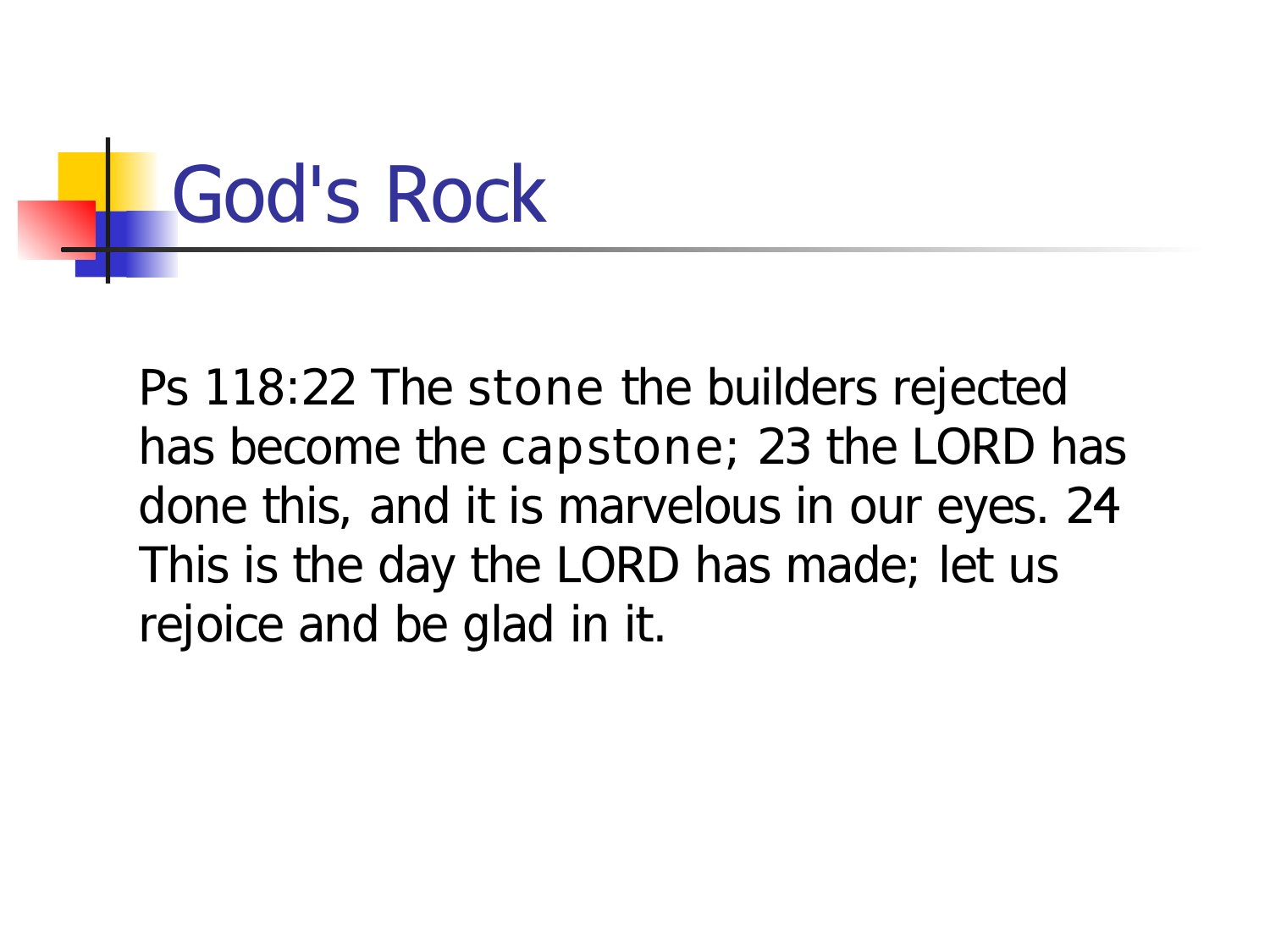

# God's Rock
Ps 118:22 The stone the builders rejected has become the capstone; 23 the LORD has done this, and it is marvelous in our eyes. 24 This is the day the LORD has made; let us rejoice and be glad in it.